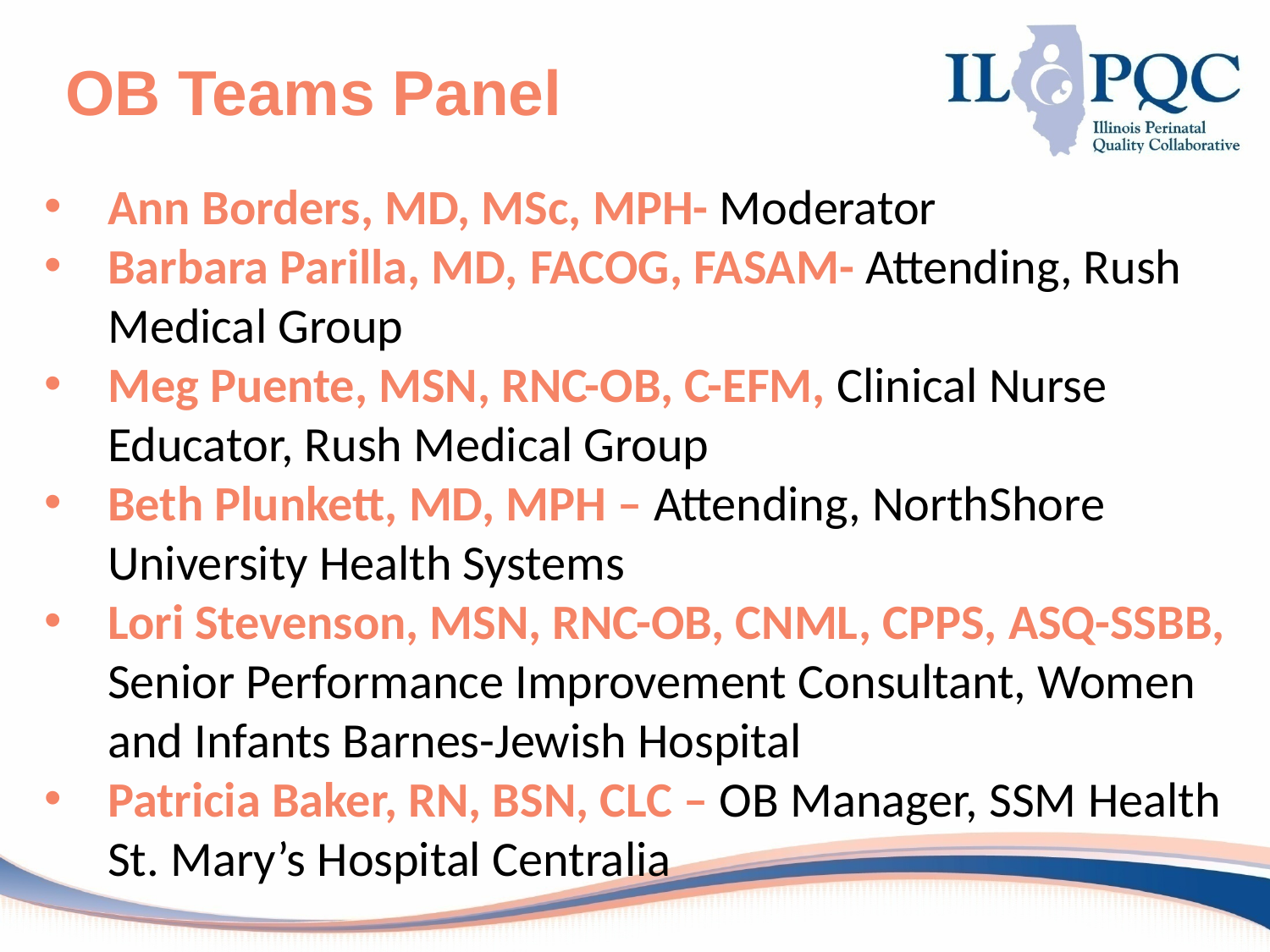

# OB Teams Panel
Ann Borders, MD, MSc, MPH- Moderator
Barbara Parilla, MD, FACOG, FASAM- Attending, Rush Medical Group
Meg Puente, MSN, RNC-OB, C-EFM, Clinical Nurse Educator, Rush Medical Group
Beth Plunkett, MD, MPH – Attending, NorthShore University Health Systems
Lori Stevenson, MSN, RNC-OB, CNML, CPPS, ASQ-SSBB, Senior Performance Improvement Consultant, Women and Infants Barnes-Jewish Hospital
Patricia Baker, RN, BSN, CLC – OB Manager, SSM Health St. Mary’s Hospital Centralia